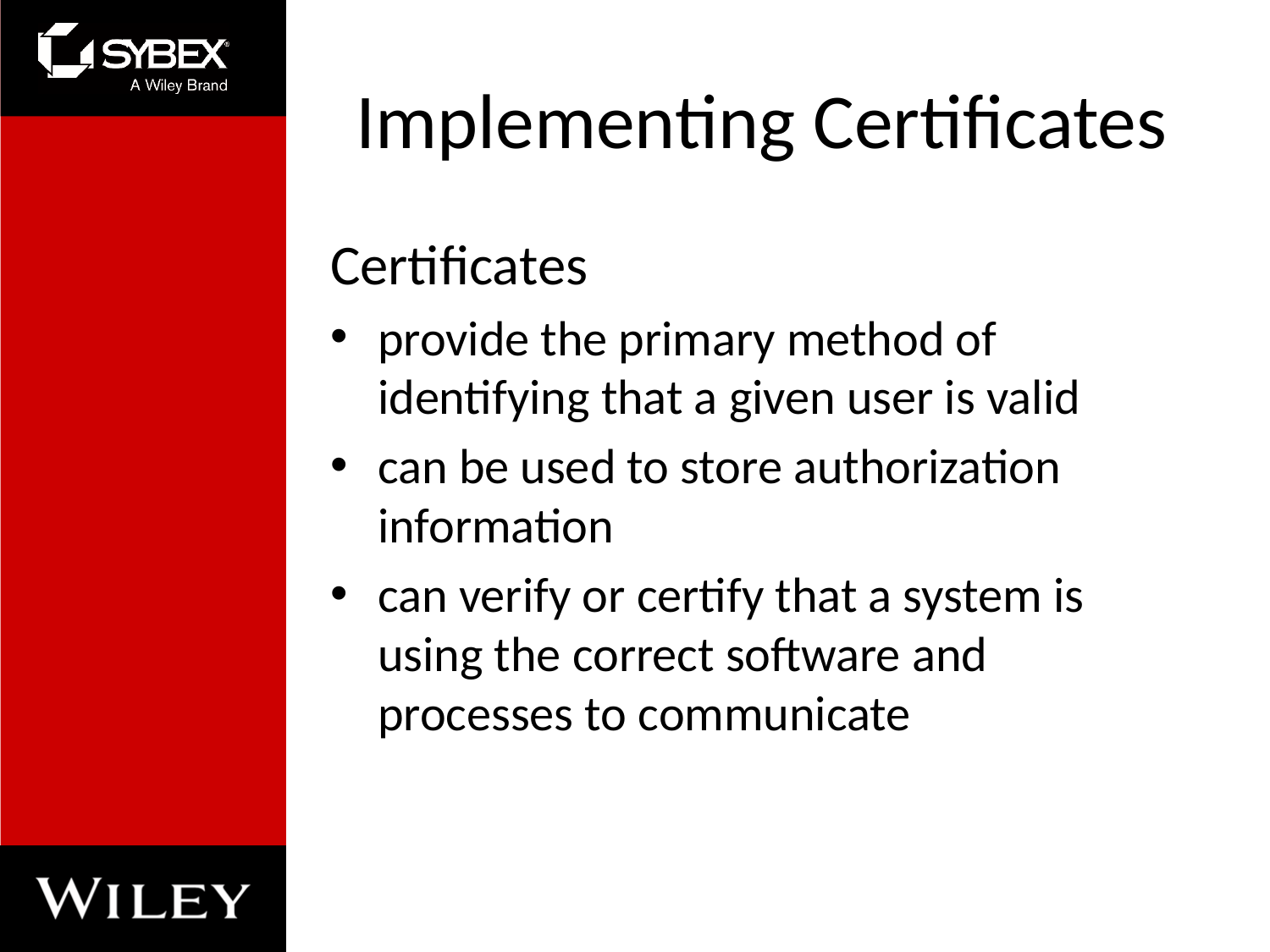

# Implementing Certificates
Certificates
provide the primary method of identifying that a given user is valid
can be used to store authorization information
can verify or certify that a system is using the correct software and processes to communicate